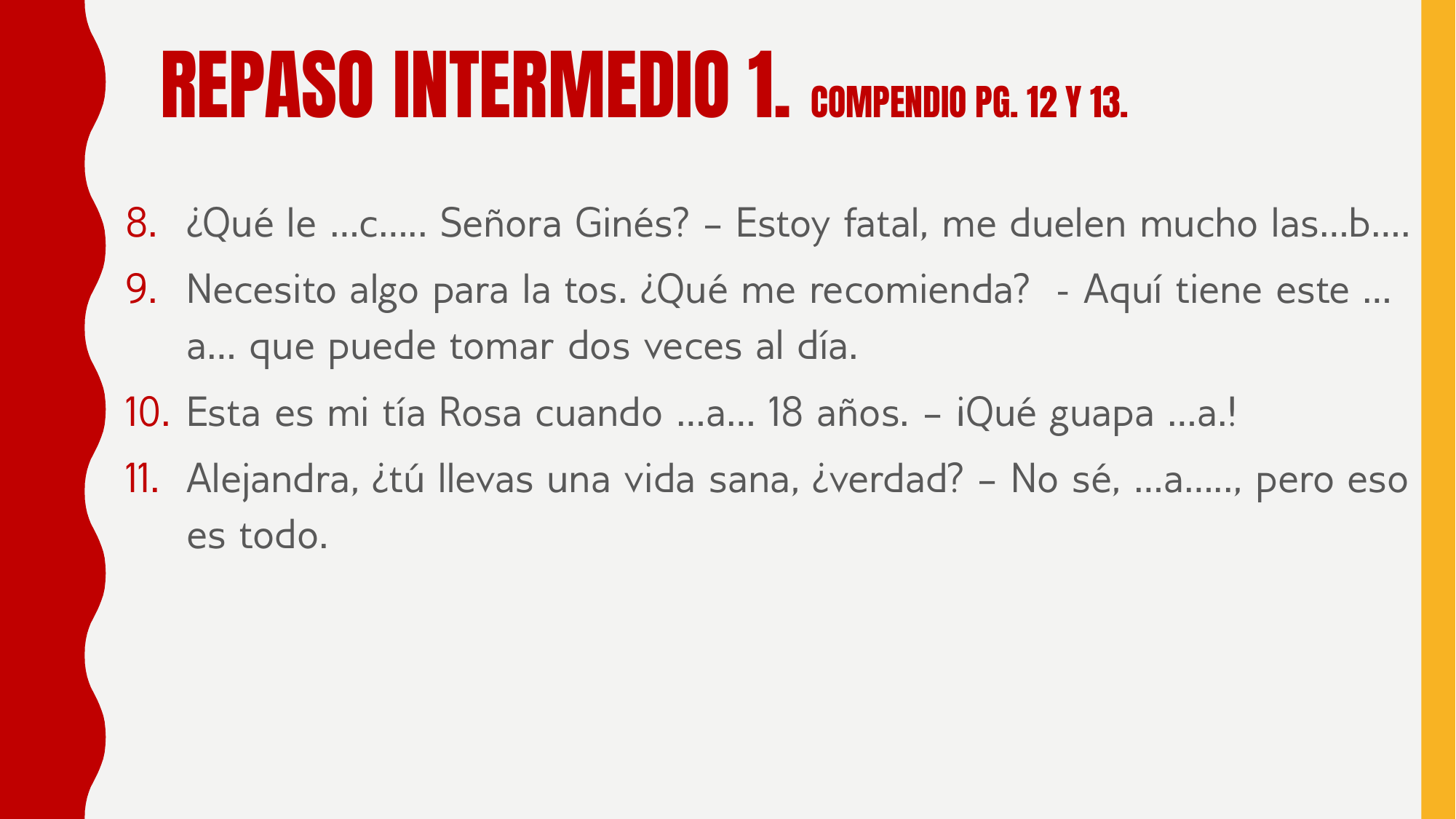

# REPASO INTERMEDIO 1. COMPENDIO PG. 12 Y 13.
¿Qué le …c….. Señora Ginés? – Estoy fatal, me duelen mucho las…b….
Necesito algo para la tos. ¿Qué me recomienda?  - Aquí tiene este …a… que puede tomar dos veces al día.
Esta es mi tía Rosa cuando …a… 18 años. – ¡Qué guapa …a.!
Alejandra, ¿tú llevas una vida sana, ¿verdad? – No sé, …a….., pero eso es todo.